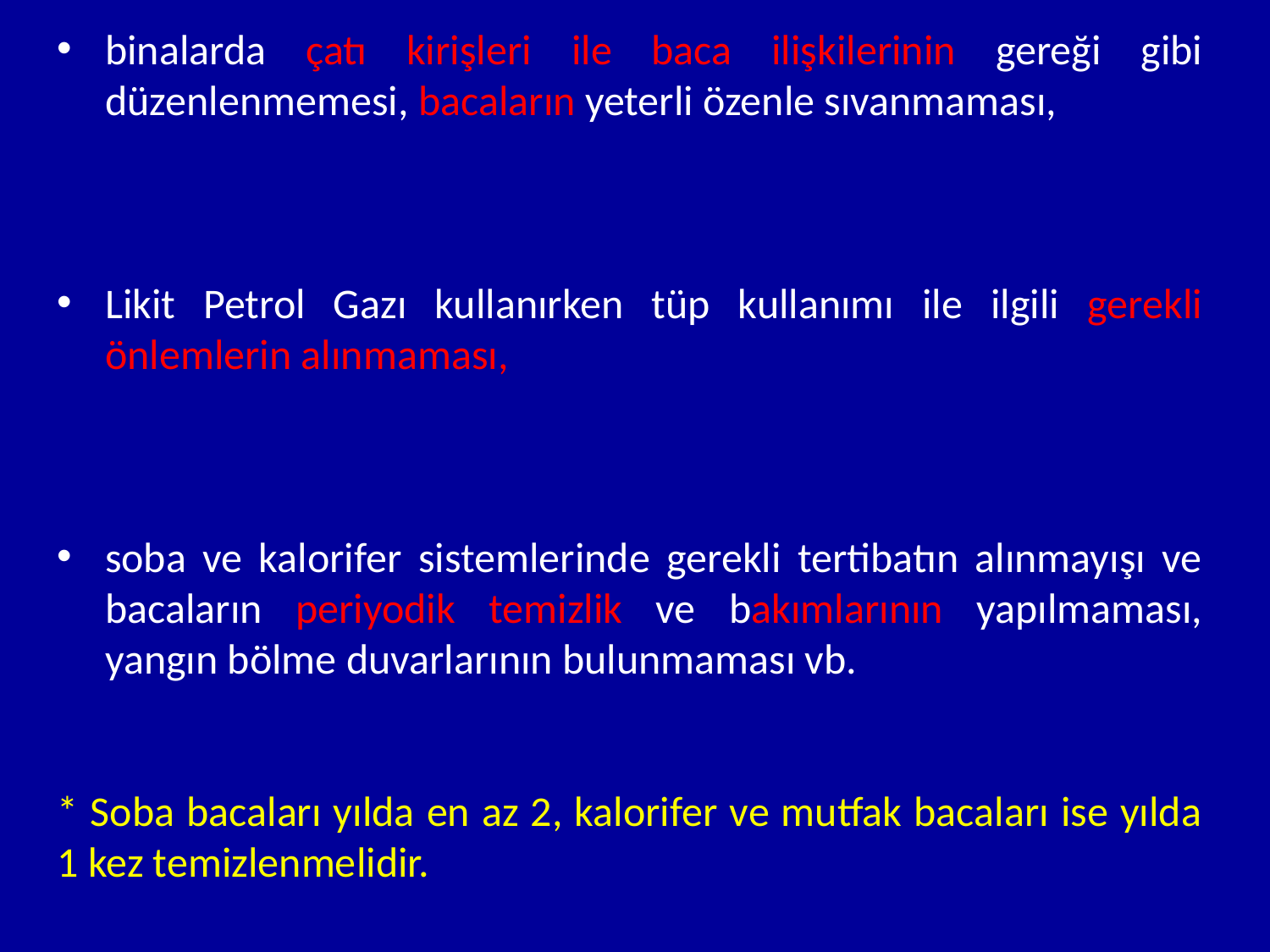

binalarda çatı kirişleri ile baca ilişkilerinin gereği gibi düzenlenmemesi, bacaların yeterli özenle sıvanmaması,

Likit Petrol Gazı kullanırken tüp kullanımı ile ilgili gerekli önlemlerin alınmaması,

soba ve kalorifer sistemlerinde gerekli tertibatın alınmayışı ve bacaların periyodik temizlik ve bakımlarının yapılmaması, yangın bölme duvarlarının bulunmaması vb.

* Soba bacaları yılda en az 2, kalorifer ve mutfak bacaları ise yılda 1 kez temizlenmelidir.